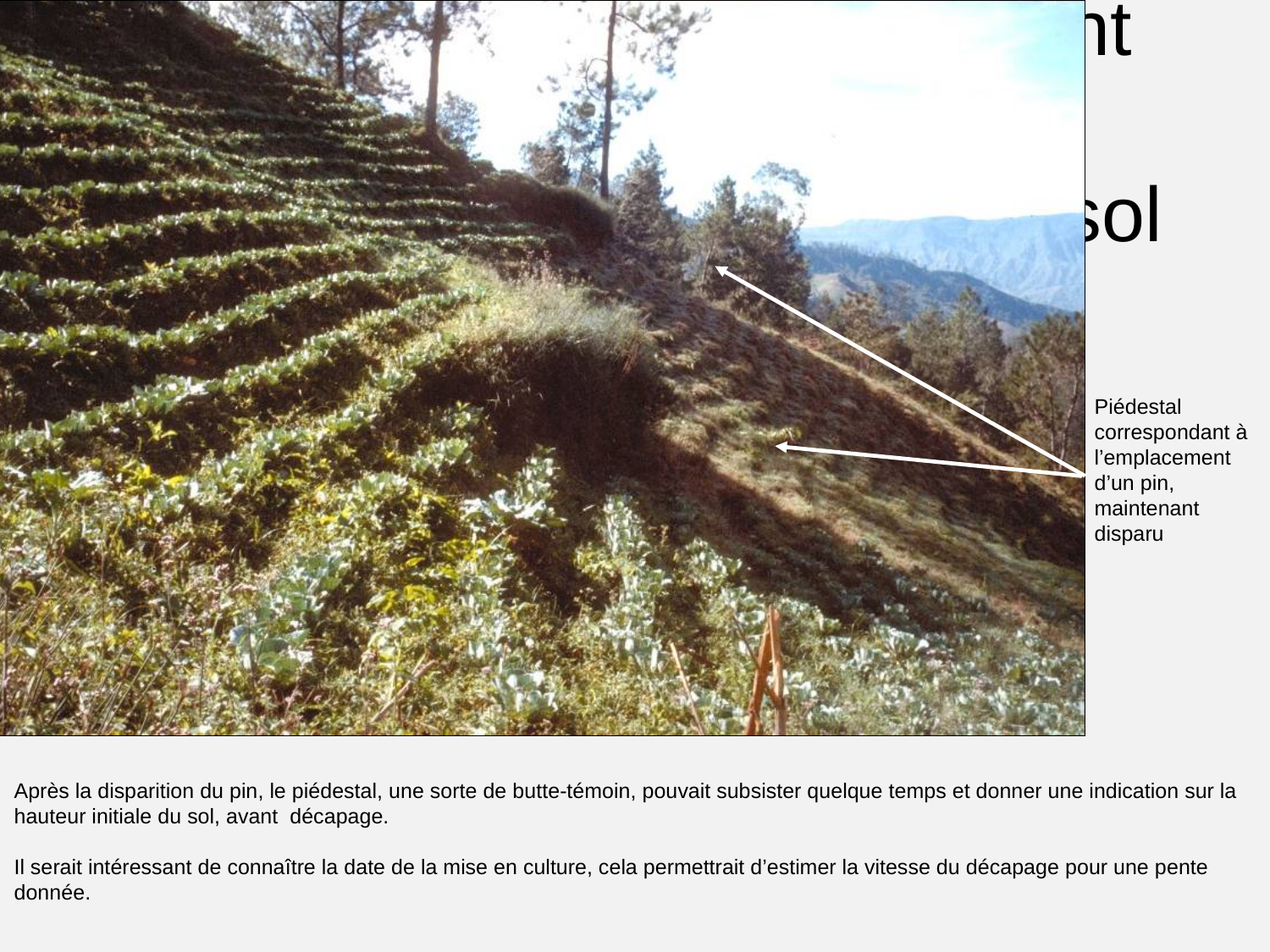

# Butte témoin subsistant après la chute d’un pin qui a été provoquée par l’affouillement (flèche). Elle donne une indication de l’épaisseur de sol décapé depuis la mise en culture de cette parcelle.

Piédestal correspondant à l’emplacement d’un pin, maintenant disparu

Après la disparition du pin, le piédestal, une sorte de butte-témoin, pouvait subsister quelque temps et donner une indication sur la hauteur initiale du sol, avant  décapage.

Il serait intéressant de connaître la date de la mise en culture, cela permettrait d’estimer la vitesse du décapage pour une pente donnée.